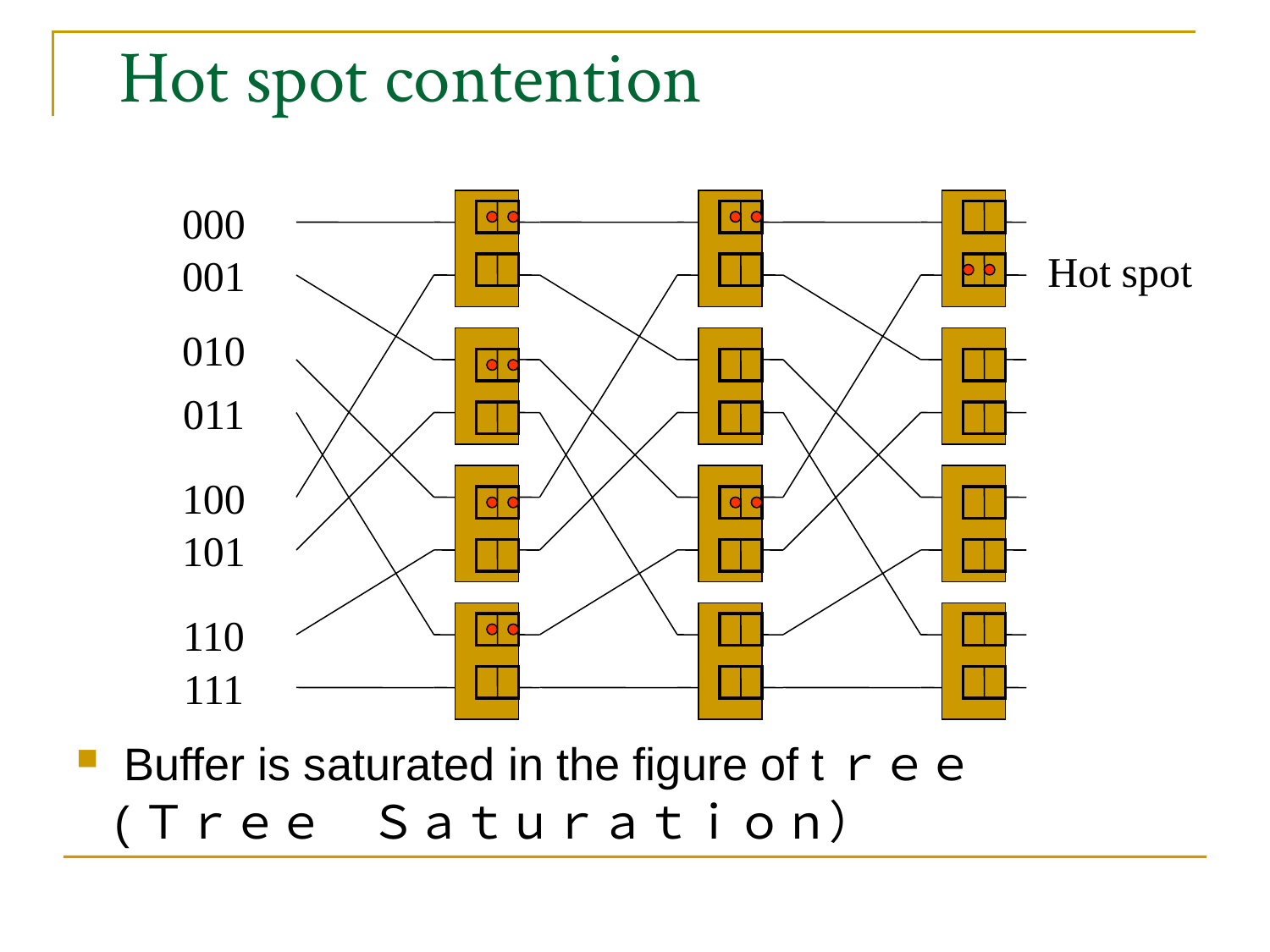

# Hot spot contention
000
001
010
011
100
101
110
111

Hot spot

Buffer is saturated in the figure of tｒｅｅ
   (Ｔｒｅｅ　Ｓａｔｕｒａｔｉｏｎ）